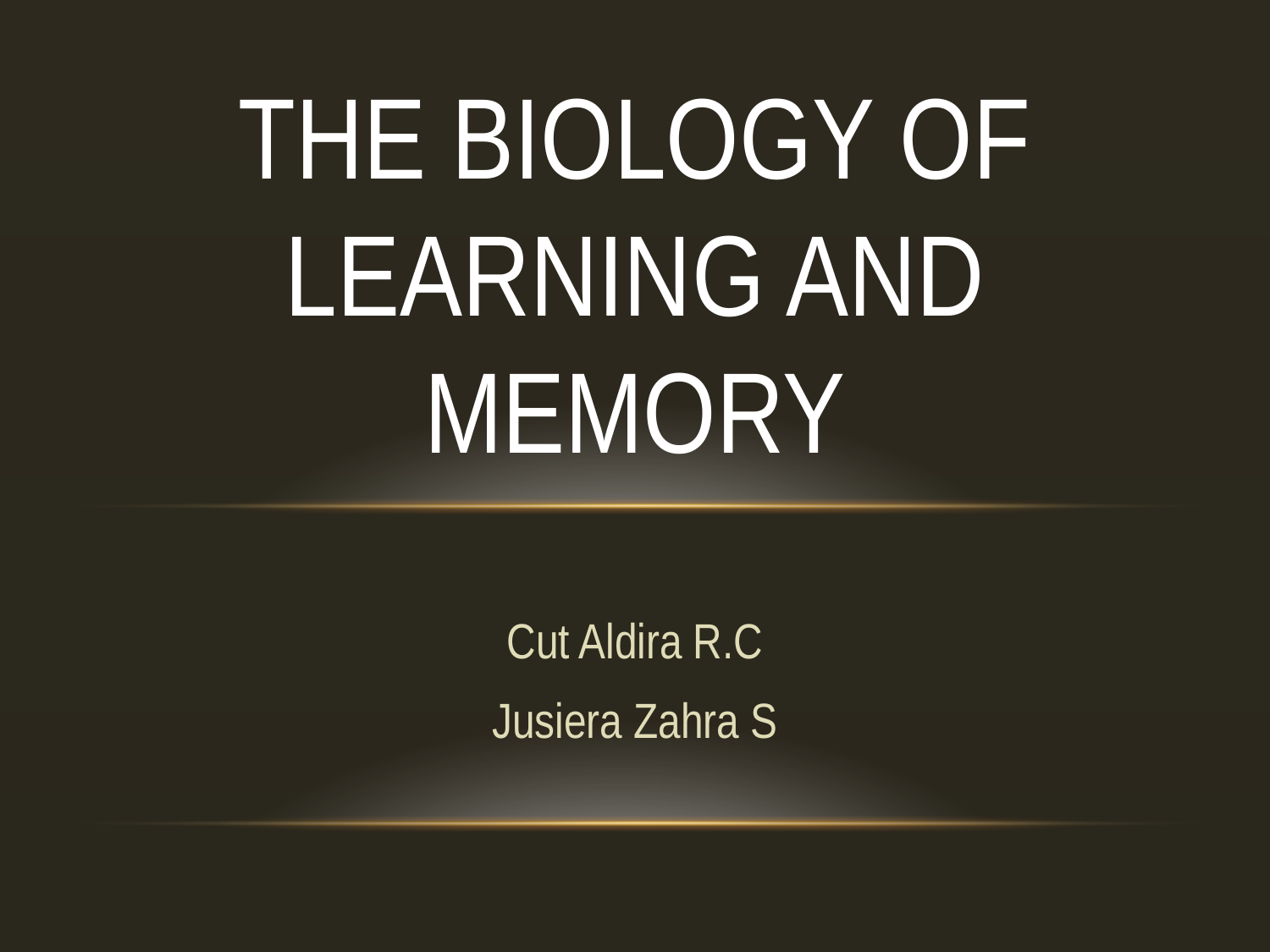

# THE BIOLOGY OF LEARNING AND MEMORY
Cut Aldira R.C
Jusiera Zahra S